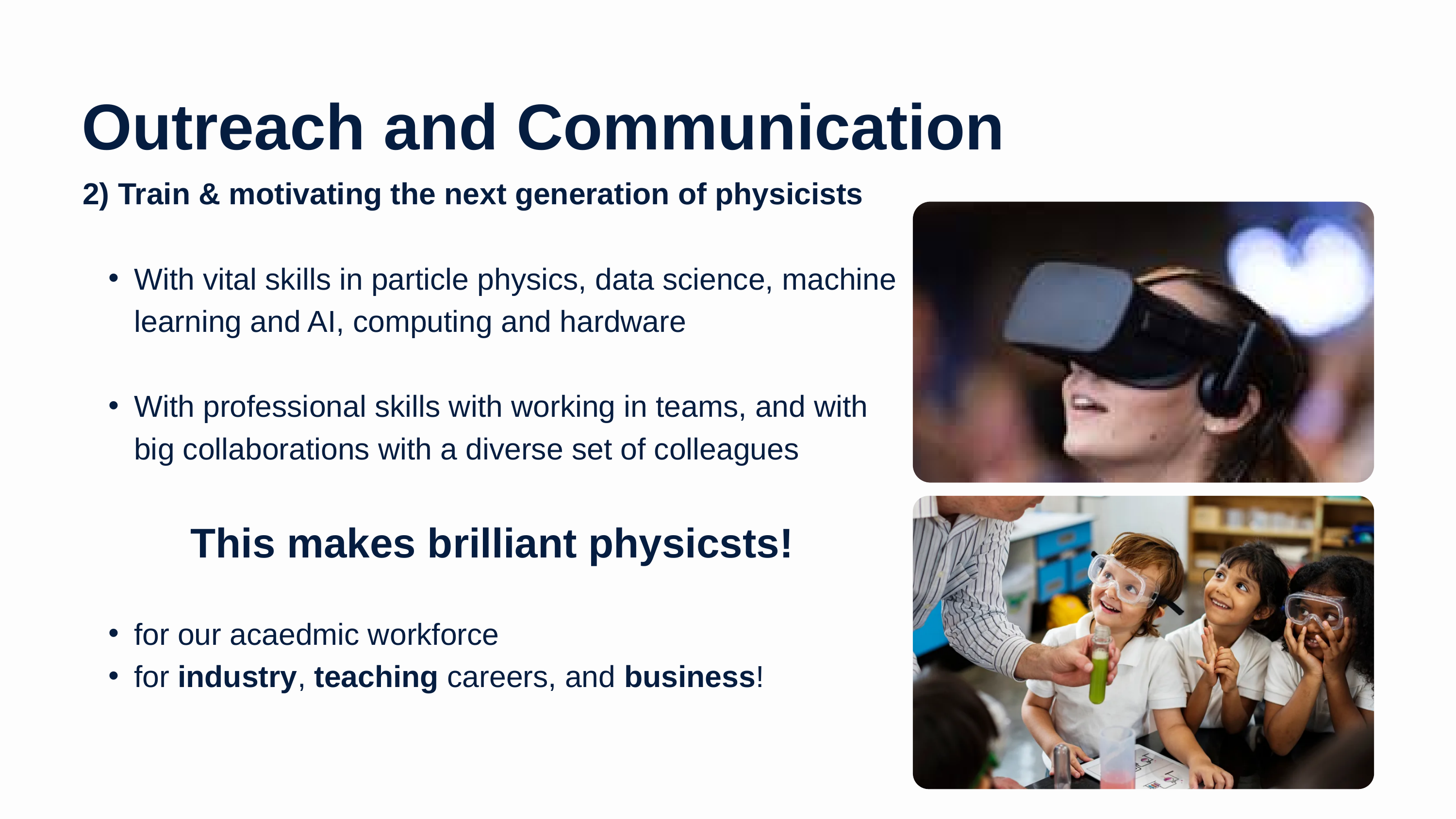

Outreach and Communication
2) Train & motivating the next generation of physicists

With vital skills in particle physics, data science, machine learning and AI, computing and hardware

With professional skills with working in teams, and with big collaborations with a diverse set of colleagues

This makes brilliant physicsts!

for our acaedmic workforce
for industry, teaching careers, and business!